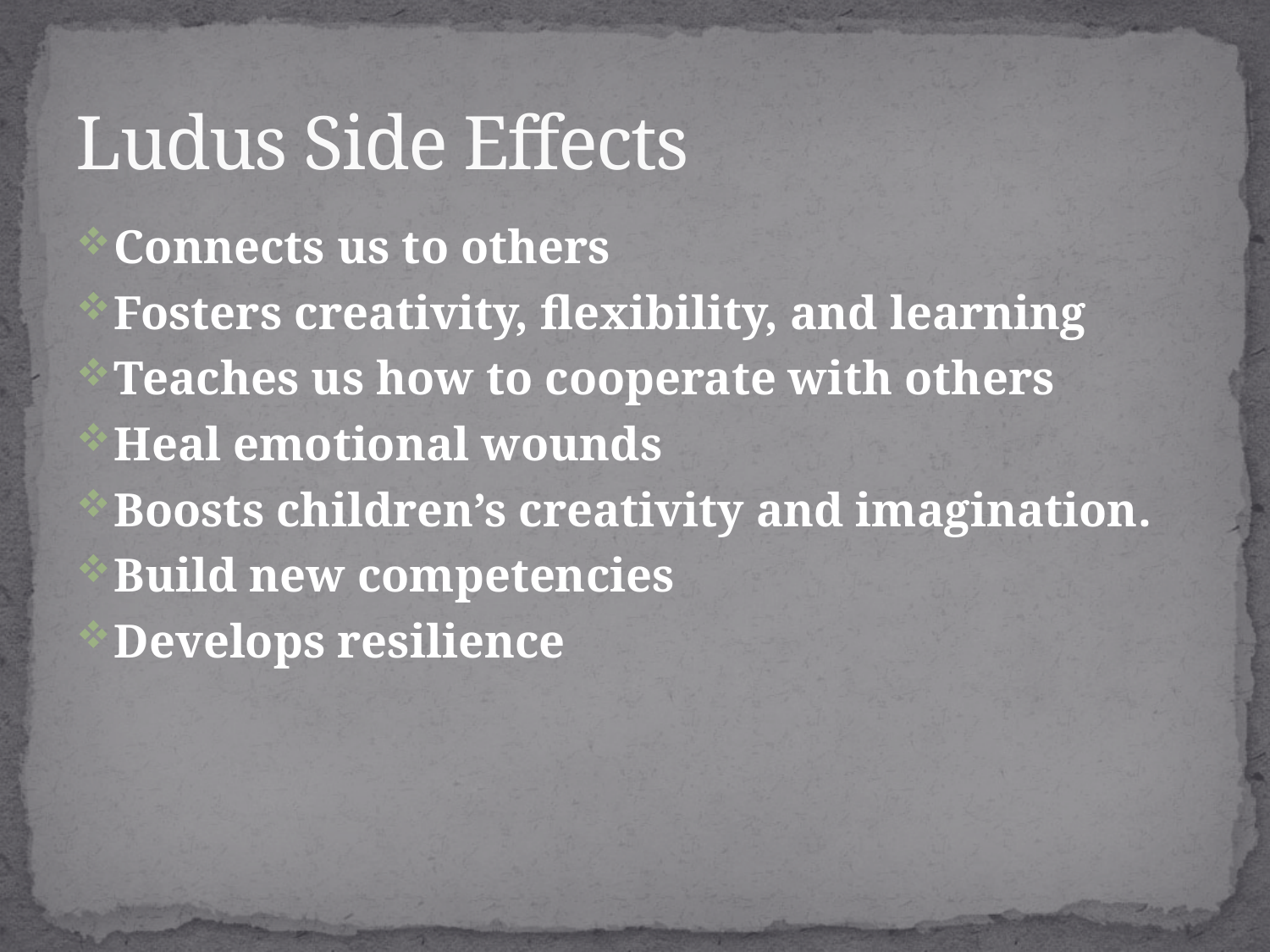

# Ludus Side Effects
Connects us to others
Fosters creativity, flexibility, and learning
Teaches us how to cooperate with others
Heal emotional wounds
Boosts children’s creativity and imagination.
Build new competencies
Develops resilience